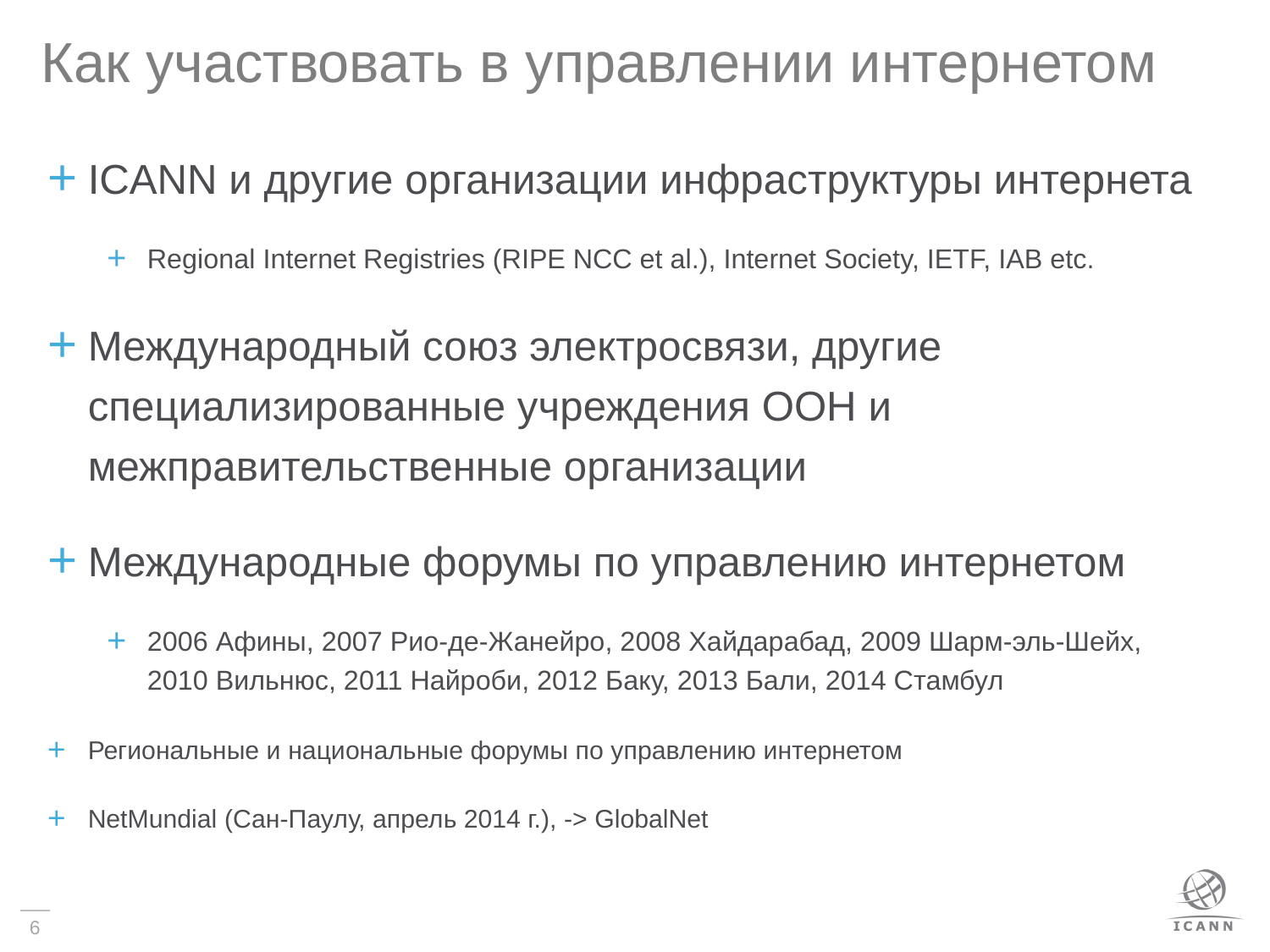

# Как участвовать в управлении интернетом
ICANN и другие организации инфраструктуры интернета
Regional Internet Registries (RIPE NCC et al.), Internet Society, IETF, IAB etc.
Международный союз электросвязи, другие специализированные учреждения ООН и межправительственные организации
Международные форумы по управлению интернетом
2006 Афины, 2007 Рио-де-Жанейро, 2008 Хайдарабад, 2009 Шарм-эль-Шейх, 2010 Вильнюс, 2011 Найроби, 2012 Баку, 2013 Бали, 2014 Стамбул
Региональные и национальные форумы по управлению интернетом
NetMundial (Сан-Паулу, апрель 2014 г.), -> GlobalNet